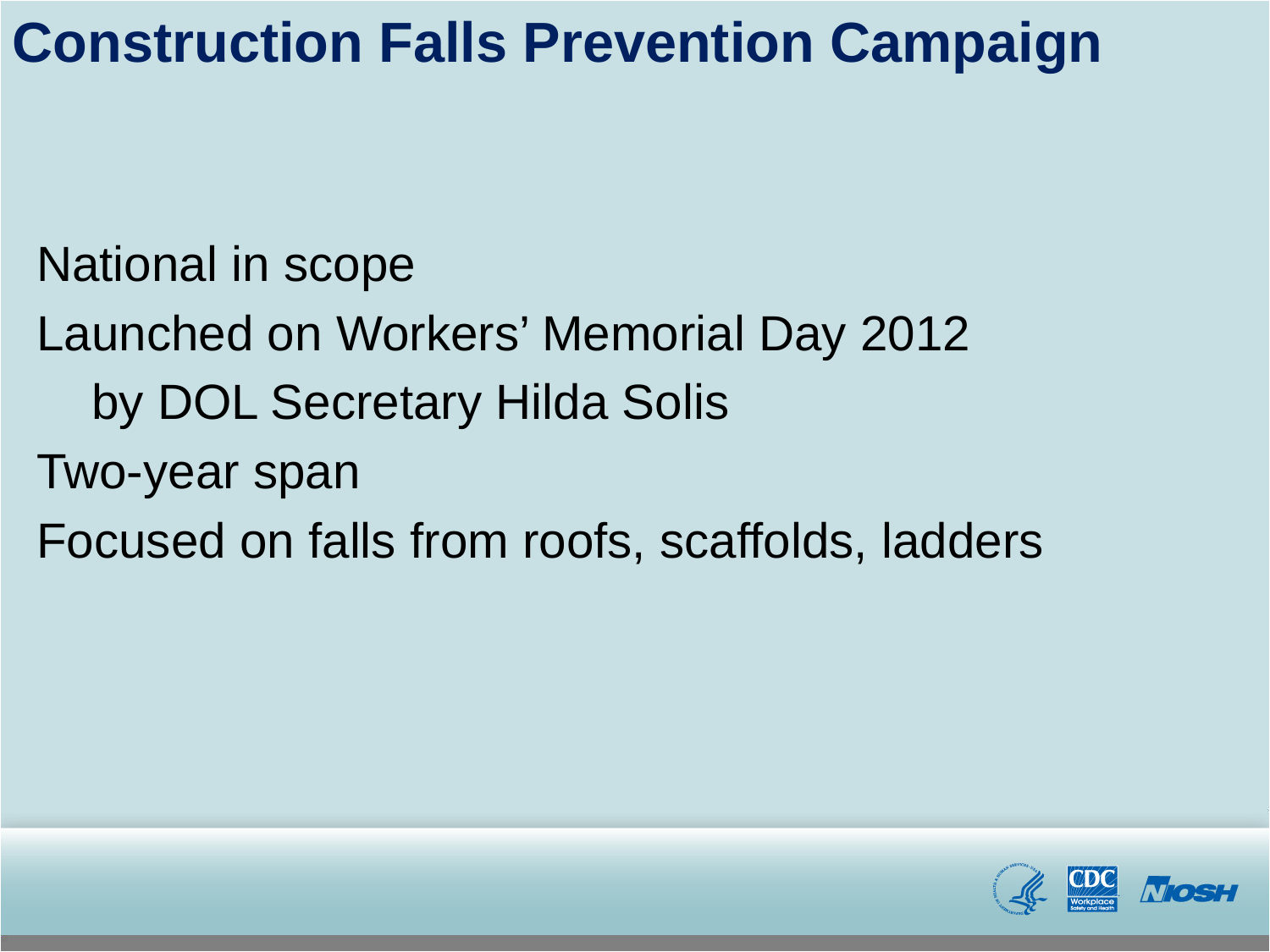

Construction Falls Prevention Campaign
National in scope
Launched on Workers’ Memorial Day 2012
    by DOL Secretary Hilda Solis
Two-year span
Focused on falls from roofs, scaffolds, ladders